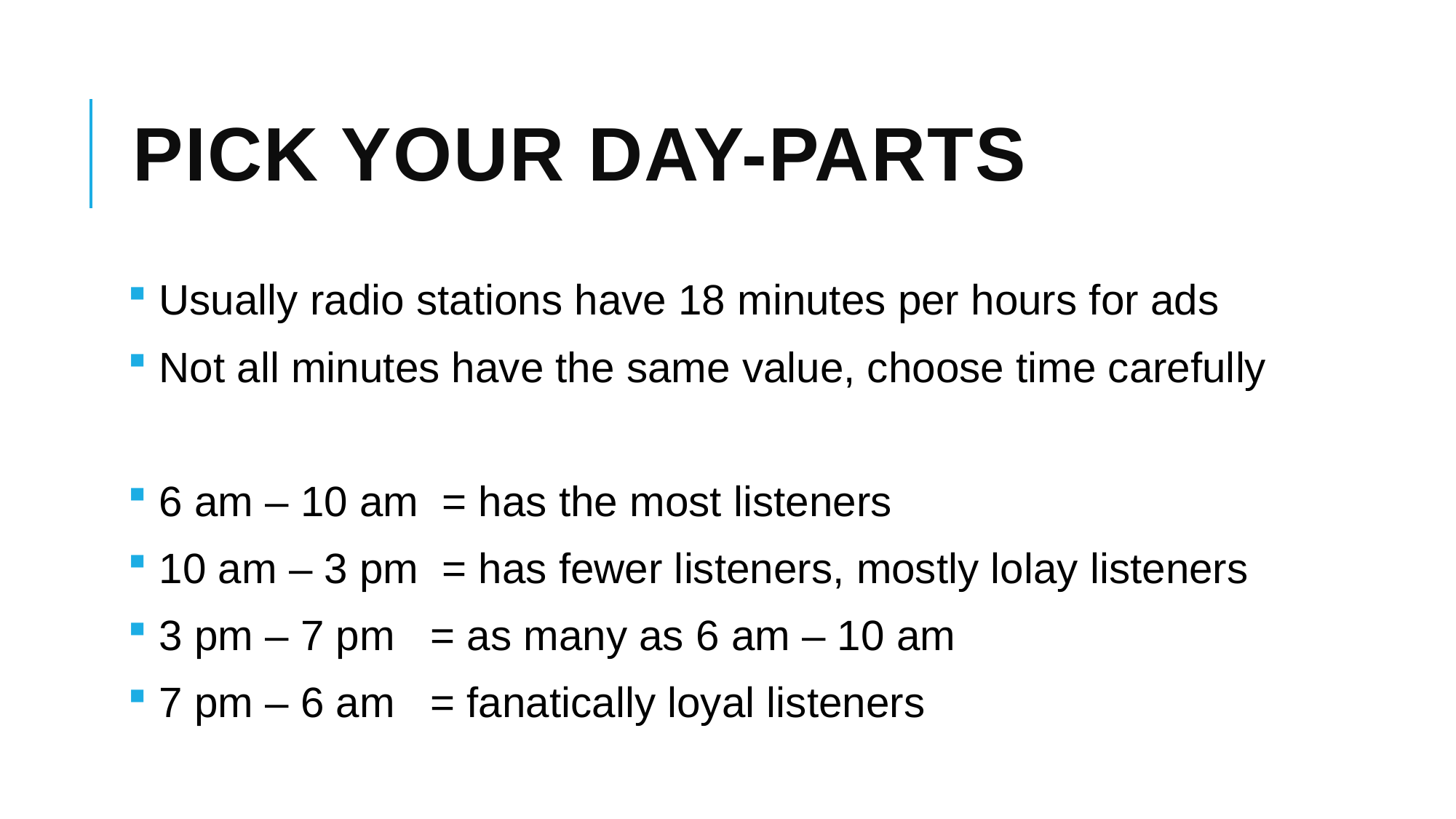

# Pick your day-parts
 Usually radio stations have 18 minutes per hours for ads
 Not all minutes have the same value, choose time carefully

 6 am – 10 am  = has the most listeners
 10 am – 3 pm  = has fewer listeners, mostly lolay listeners
 3 pm – 7 pm   = as many as 6 am – 10 am
 7 pm – 6 am   = fanatically loyal listeners